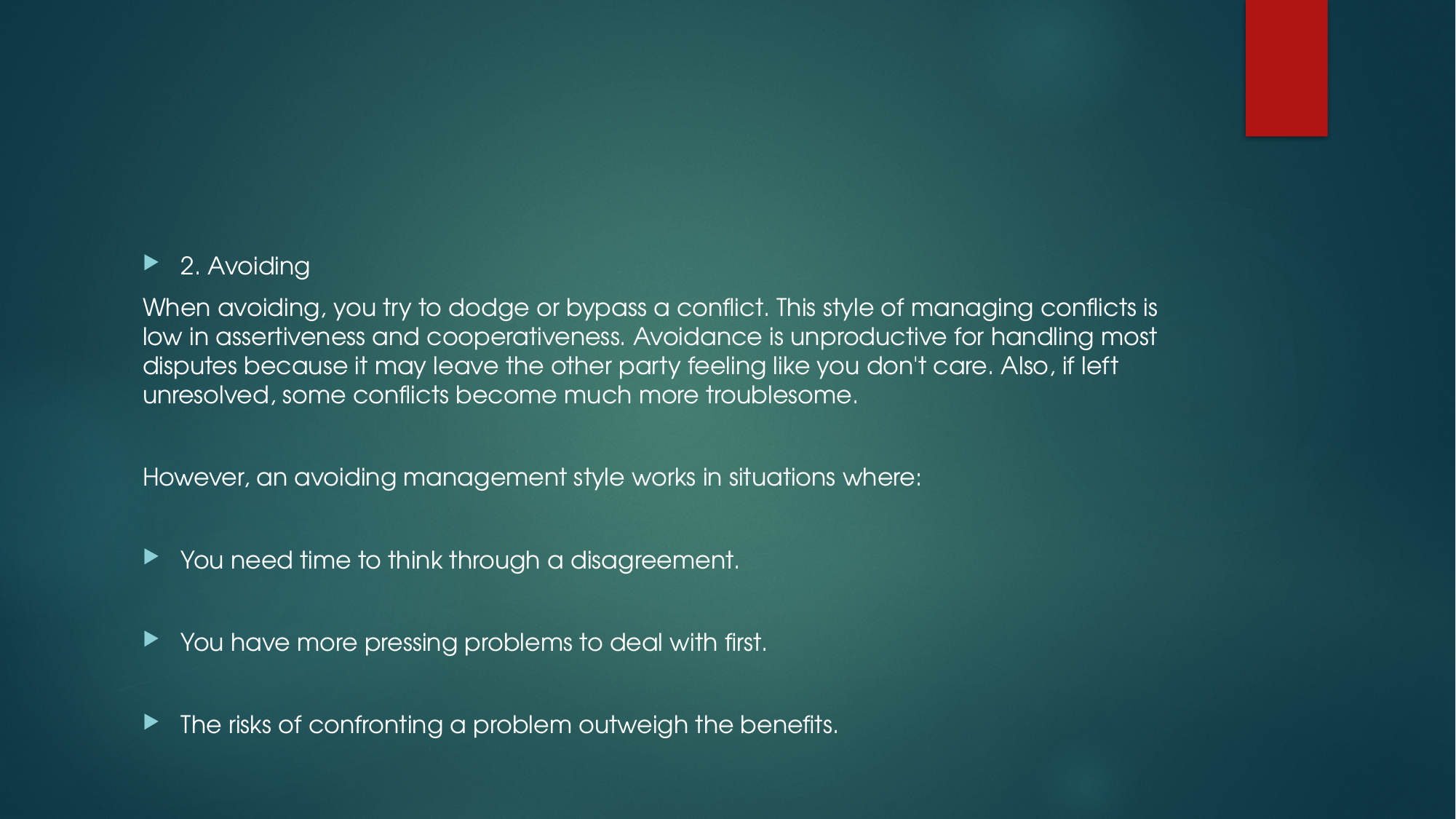

#
2. Avoiding
When avoiding, you try to dodge or bypass a conflict. This style of managing conflicts is low in assertiveness and cooperativeness. Avoidance is unproductive for handling most disputes because it may leave the other party feeling like you don't care. Also, if left unresolved, some conflicts become much more troublesome.

However, an avoiding management style works in situations where:

You need time to think through a disagreement.

You have more pressing problems to deal with first.

The risks of confronting a problem outweigh the benefits.